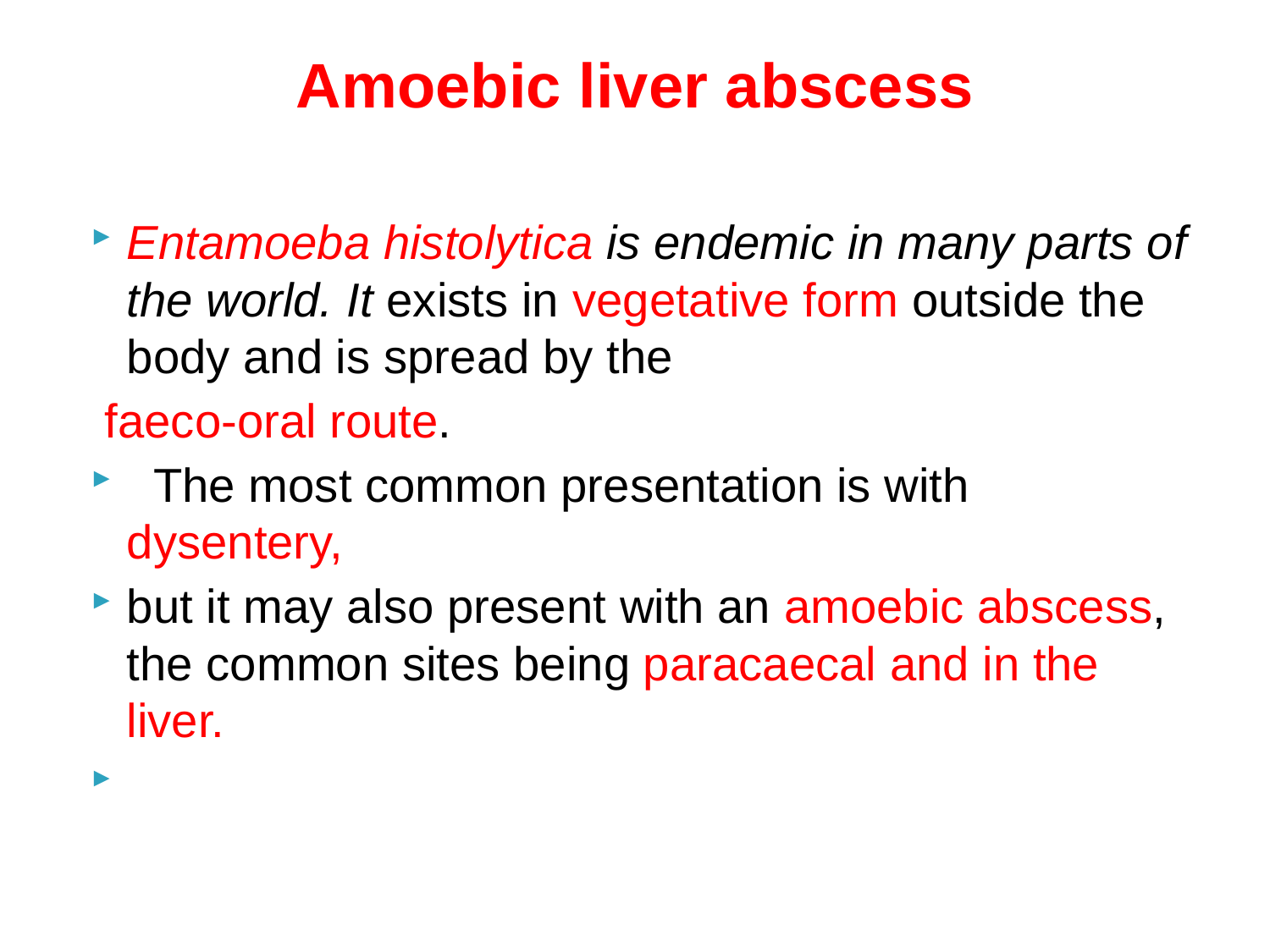

# Amoebic liver abscess
Entamoeba histolytica is endemic in many parts of the world. It exists in vegetative form outside the body and is spread by the
 faeco-oral route.
  The most common presentation is with dysentery,
but it may also present with an amoebic abscess, the common sites being paracaecal and in the liver.